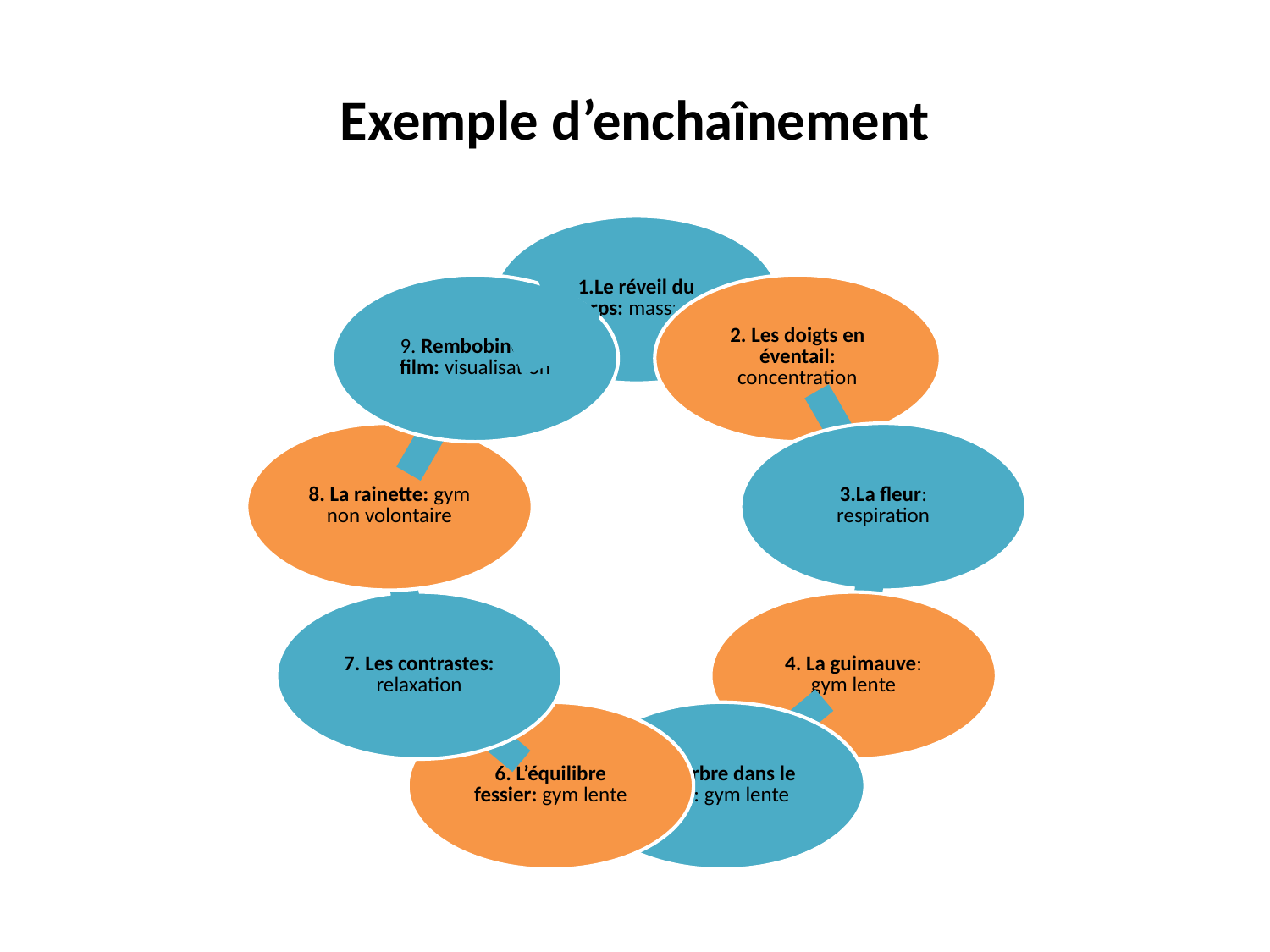

# Exemple d’enchaînement
1.Le réveil du corps: massage
3.La fleur: respiration
7. Les contrastes: relaxation
8. La rainette: gym non volontaire
9. Rembobiner le film: visualisation
6. L’équilibre fessier: gym lente
5. L’arbre dans le vent: gym lente
4. La guimauve: gym lente
2. Les doigts en éventail: concentration